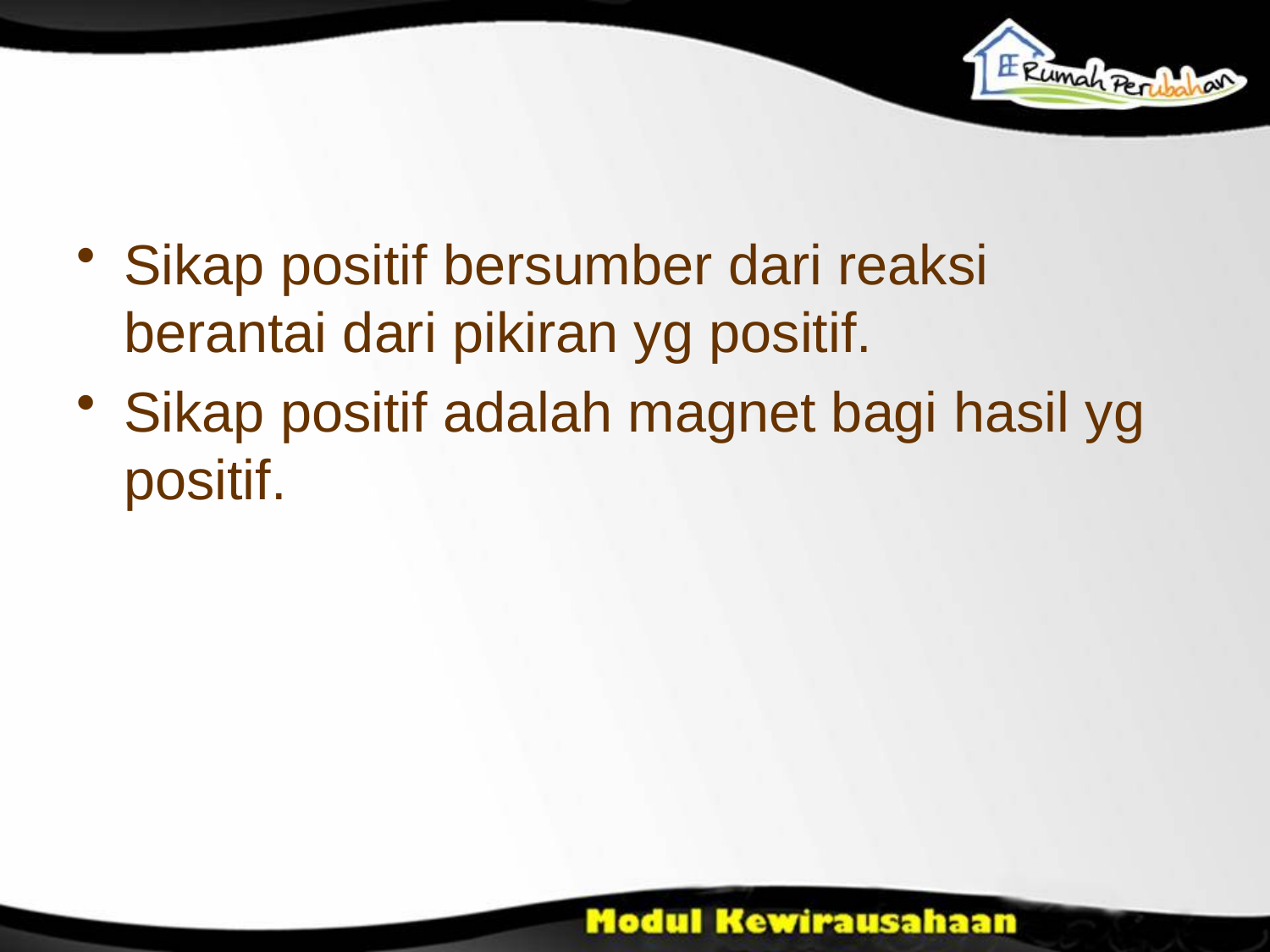

#
Sikap positif bersumber dari reaksi berantai dari pikiran yg positif.
Sikap positif adalah magnet bagi hasil yg positif.